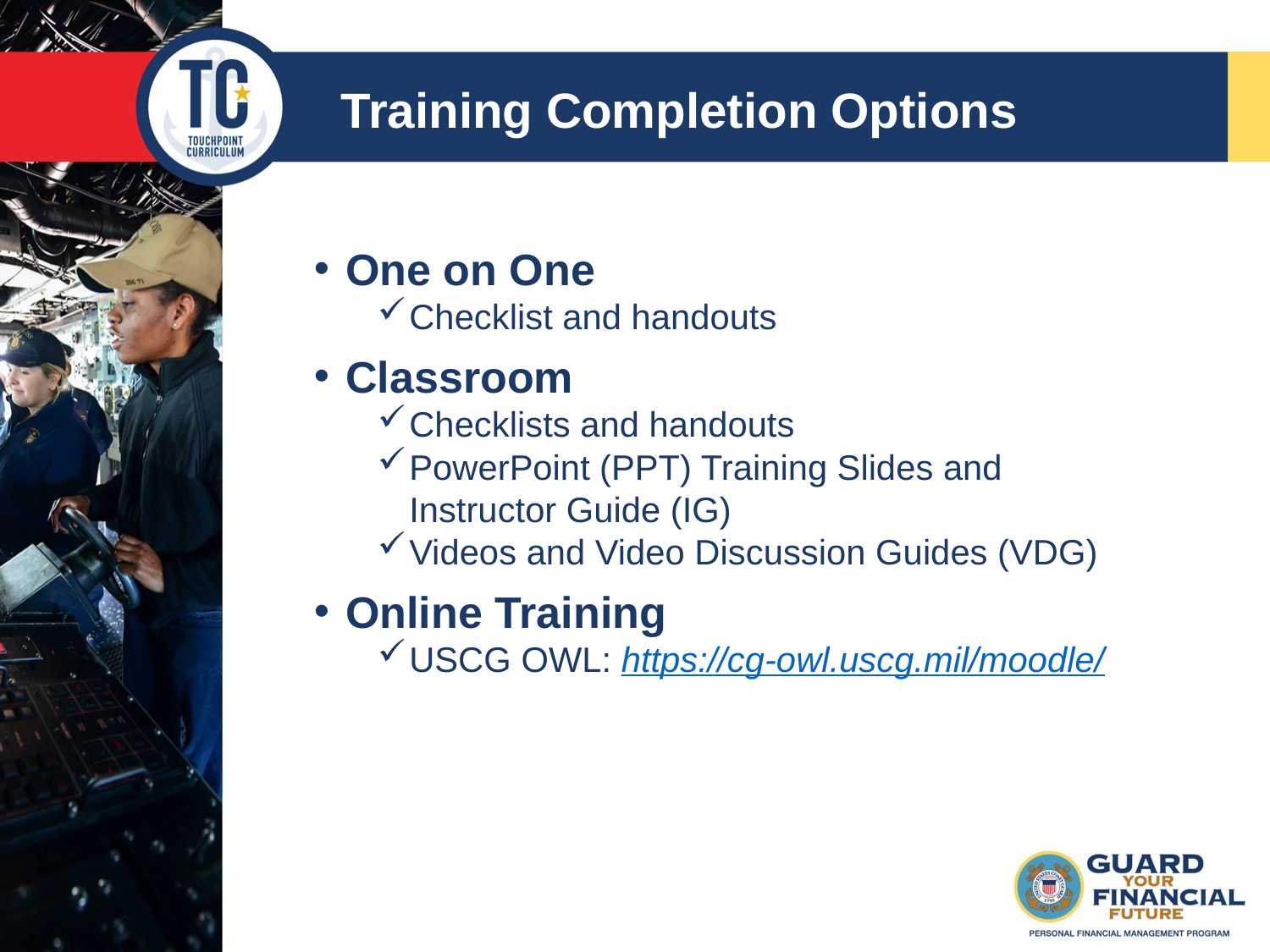

Training Completion Options
One on One
Checklist and handouts
Classroom
Checklists and handouts
PowerPoint (PPT) Training Slides and
Instructor Guide (IG)
Videos and Video Discussion Guides (VDG)
Online Training
USCG OWL: https://cg-owl.uscg.mil/moodle/